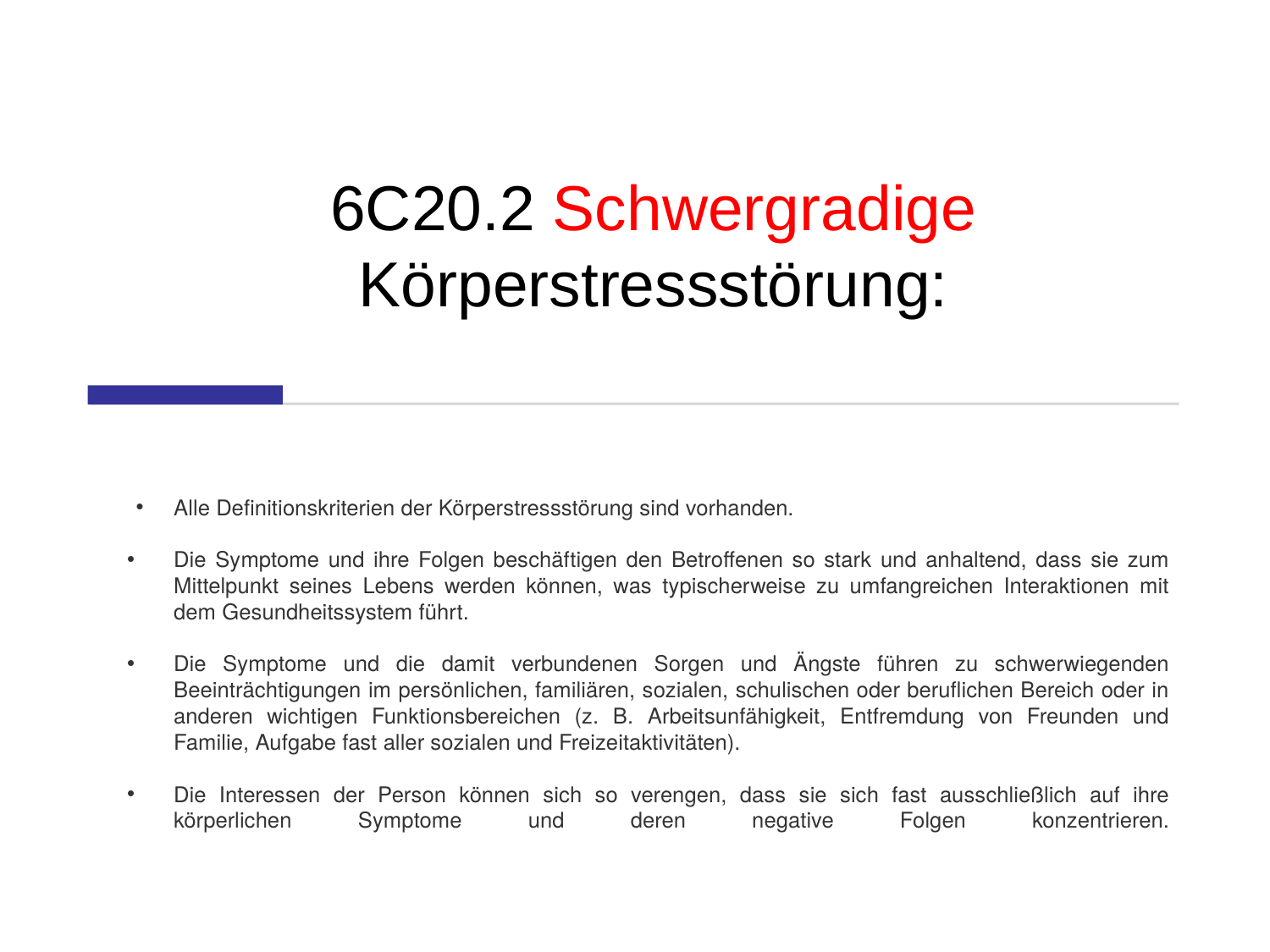

# 6C20.2 Schwergradige Körperstressstörung:

Alle Definitionskriterien der Körperstressstörung sind vorhanden.

Die Symptome und ihre Folgen beschäftigen den Betroffenen so stark und anhaltend, dass sie zum Mittelpunkt seines Lebens werden können, was typischerweise zu umfangreichen Interaktionen mit dem Gesundheitssystem führt.

Die Symptome und die damit verbundenen Sorgen und Ängste führen zu schwerwiegenden Beeinträchtigungen im persönlichen, familiären, sozialen, schulischen oder beruflichen Bereich oder in anderen wichtigen Funktionsbereichen (z. B. Arbeitsunfähigkeit, Entfremdung von Freunden und Familie, Aufgabe fast aller sozialen und Freizeitaktivitäten).

Die Interessen der Person können sich so verengen, dass sie sich fast ausschließlich auf ihre körperlichen Symptome und deren negative Folgen konzentrieren.